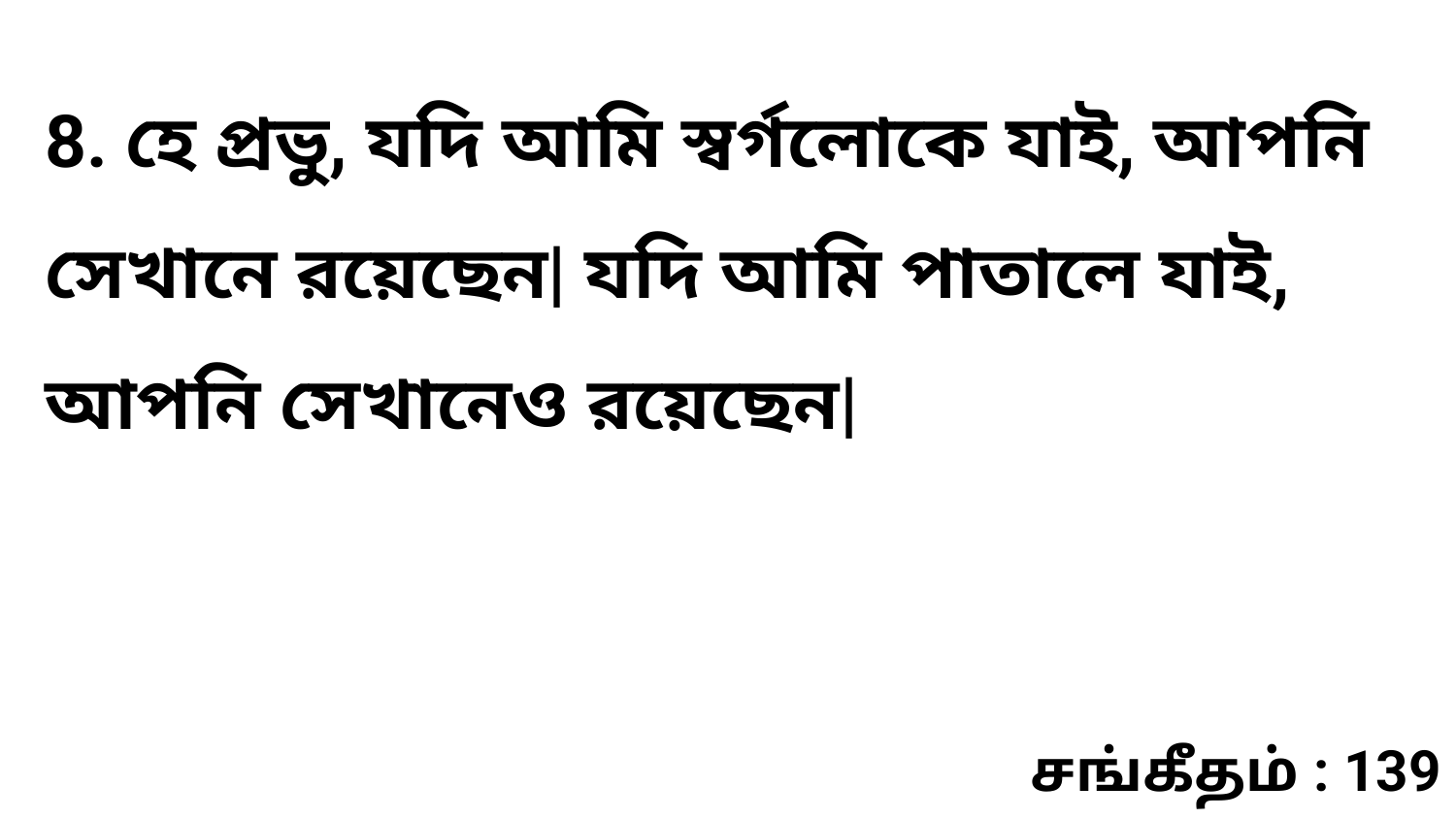

8. হে প্রভু, যদি আমি স্বর্গলোকে যাই, আপনি সেখানে রয়েছেন| যদি আমি পাতালে যাই, আপনি সেখানেও রয়েছেন|
சங்கீதம் : 139